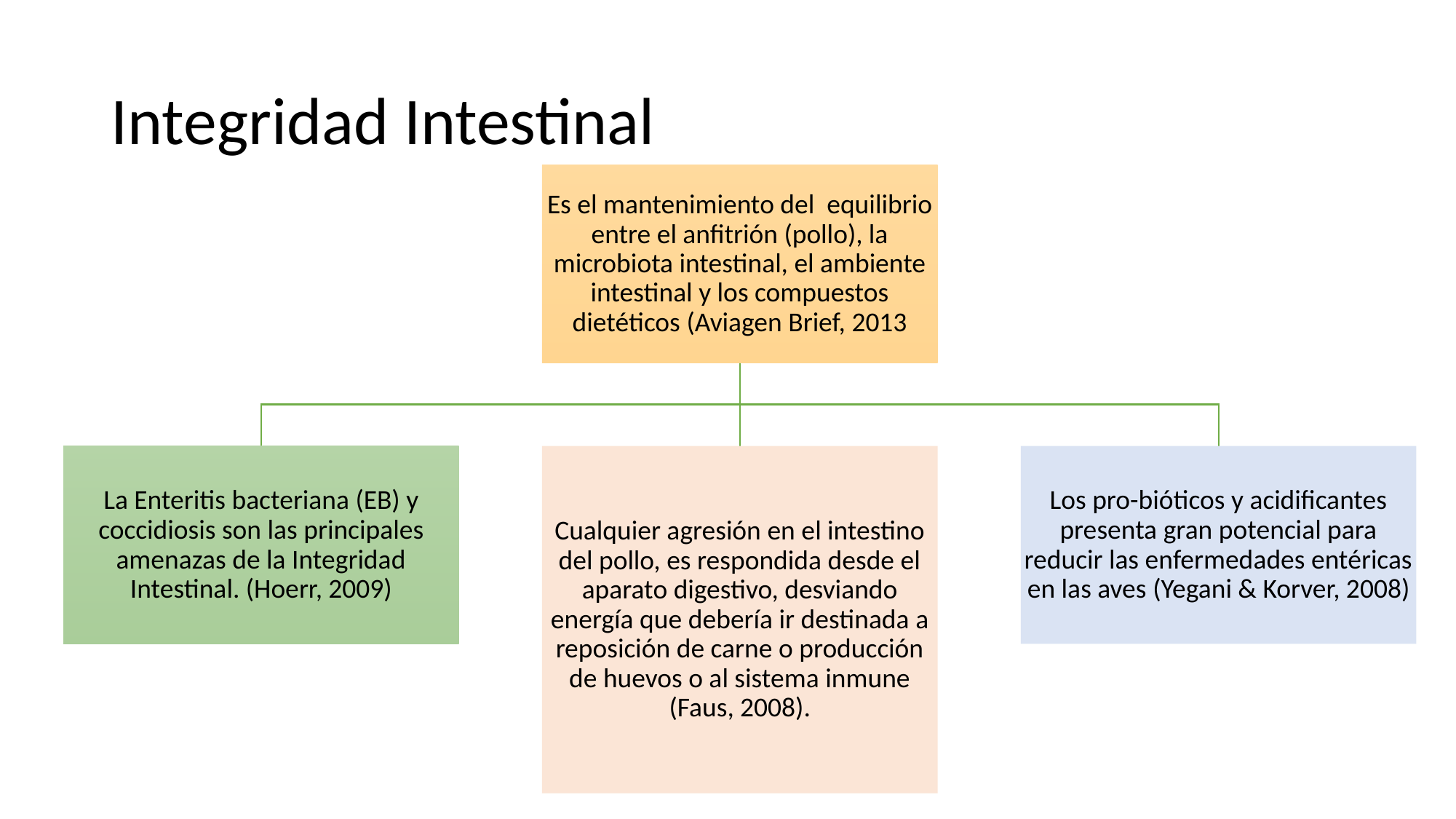

# Integridad Intestinal
Es el mantenimiento del  equilibrio entre el anfitrión (pollo), la microbiota intestinal, el ambiente intestinal y los compuestos dietéticos (Aviagen Brief, 2013
La Enteritis bacteriana (EB) y coccidiosis son las principales amenazas de la Integridad Intestinal. (Hoerr, 2009)
Cualquier agresión en el intestino del pollo, es respondida desde el aparato digestivo, desviando energía que debería ir destinada a reposición de carne o producción de huevos o al sistema inmune (Faus, 2008).
Los pro-bióticos y acidificantes presenta gran potencial para reducir las enfermedades entéricas en las aves (Yegani & Korver, 2008)